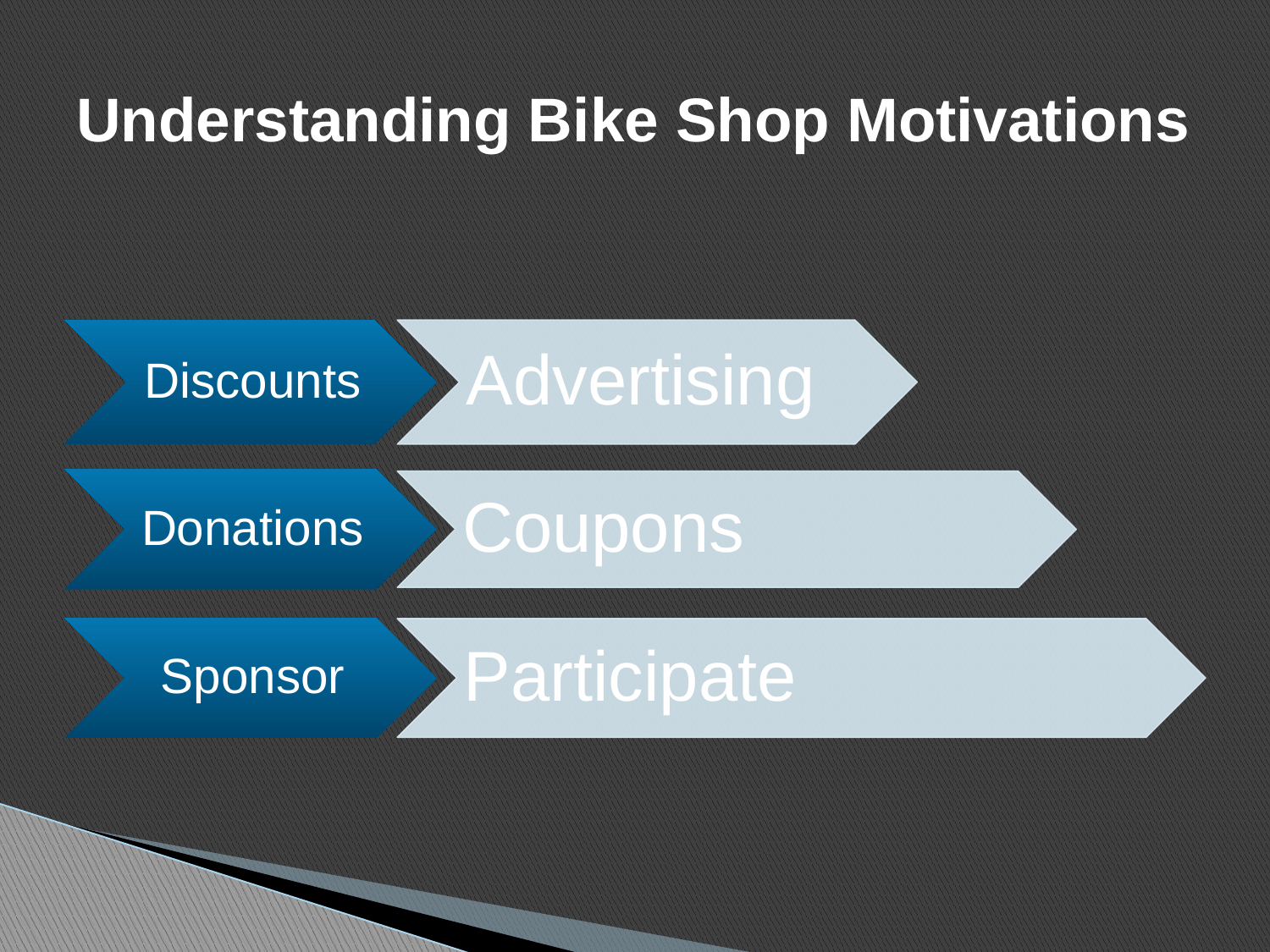

# Understanding Bike Shop Motivations

Advertising

Discounts

Donations

Coupons

Sponsor

Participate